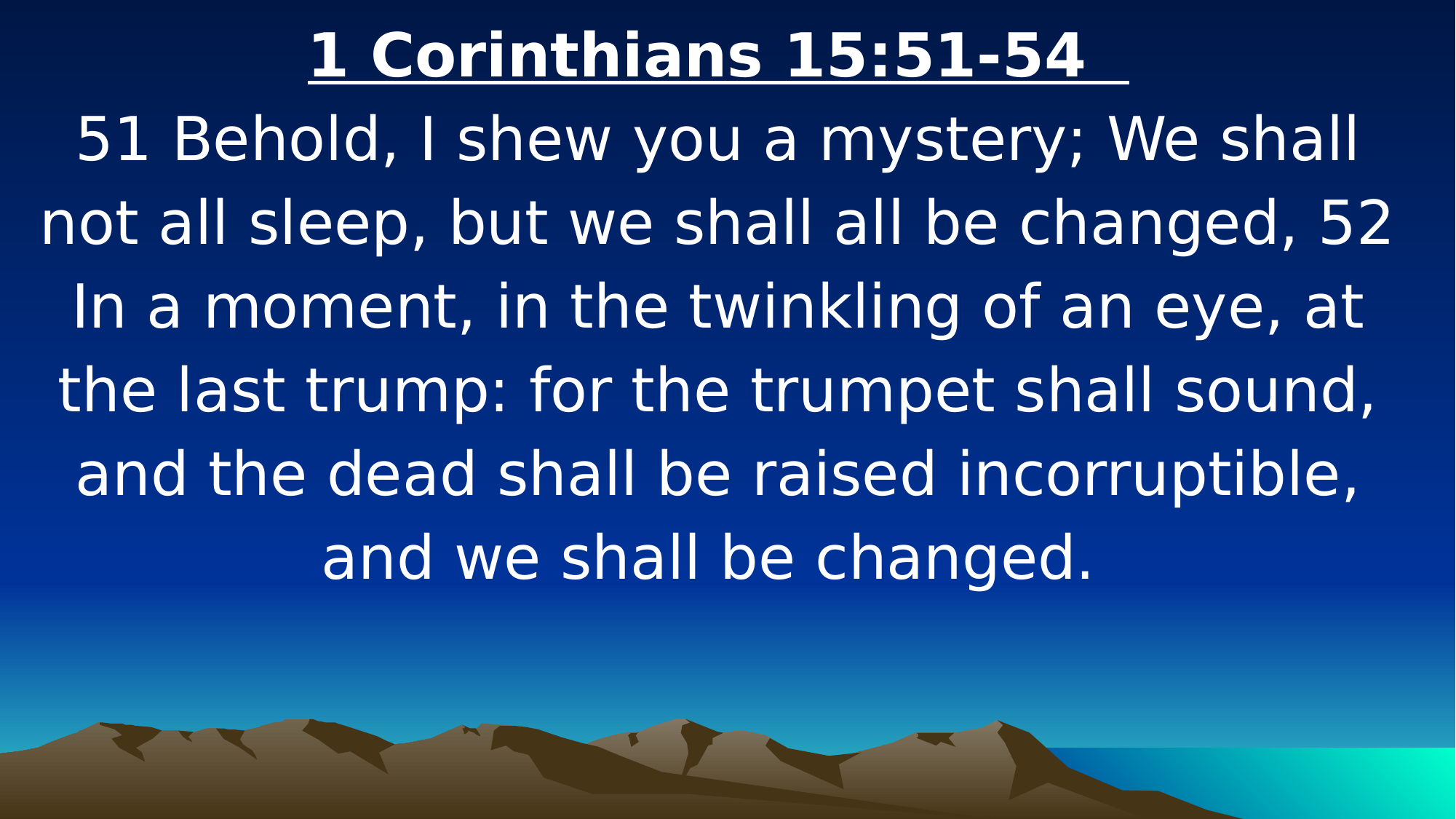

1 Corinthians 15:51-54
51 Behold, I shew you a mystery; We shall not all sleep, but we shall all be changed, 52 In a moment, in the twinkling of an eye, at the last trump: for the trumpet shall sound, and the dead shall be raised incorruptible, and we shall be changed.